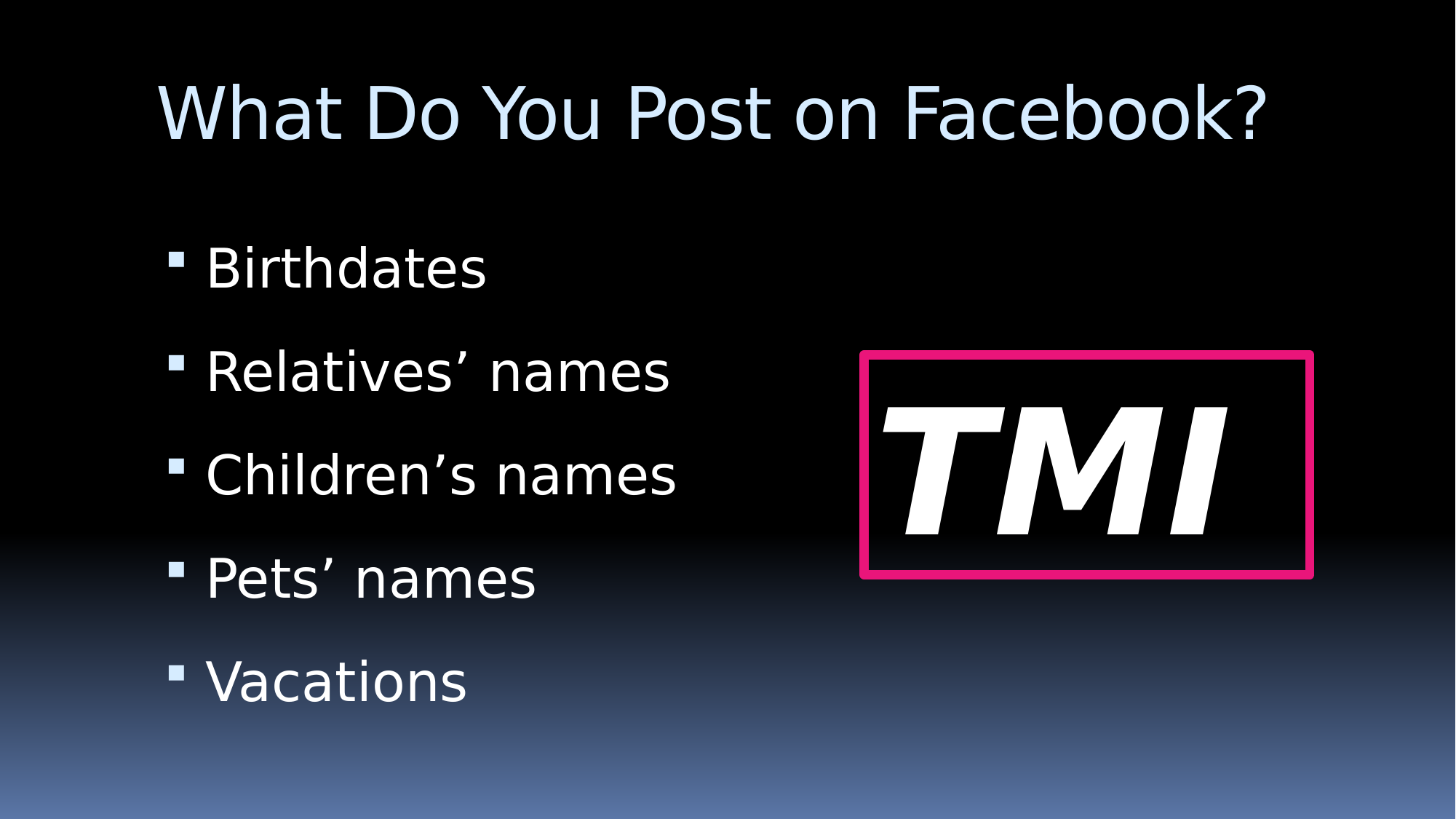

# What Do You Post on Facebook?
Birthdates
Relatives’ names
Children’s names
Pets’ names
Vacations
TMI